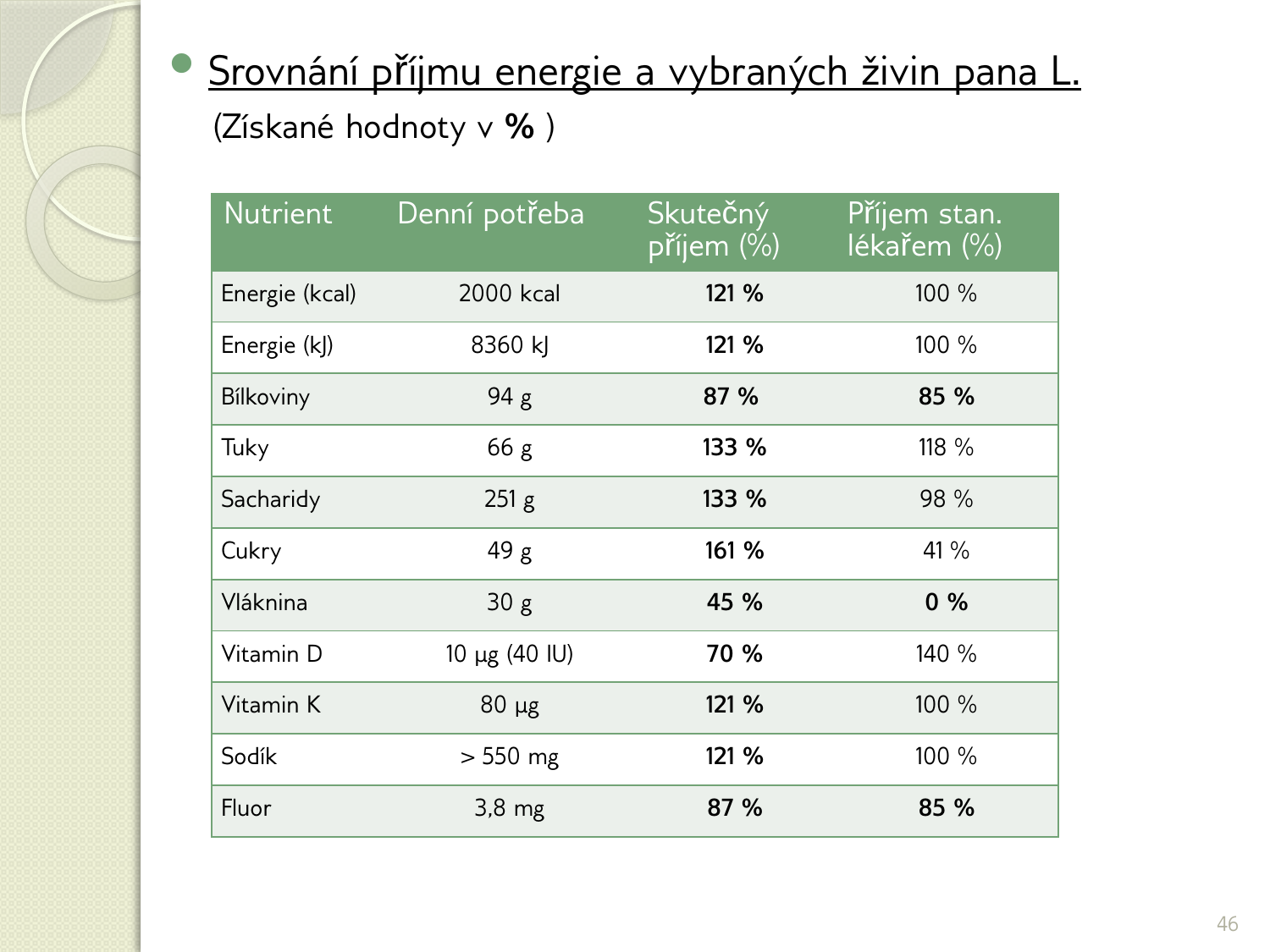

Srovnání příjmu energie a vybraných živin pana L.
(Získané hodnoty v % )

| Nutrient | Denní potřeba | Skutečný příjem (%) | Příjem stan. lékařem (%) |
| --- | --- | --- | --- |
| Energie (kcal) | 2000 kcal | 121 % | 100 % |
| Energie (kJ) | 8360 kJ | 121 % | 100 % |
| Bílkoviny | 94 g | 87 % | 85 % |
| Tuky | 66 g | 133 % | 118 % |
| Sacharidy | 251 g | 133 % | 98 % |
| Cukry | 49 g | 161 % | 41 % |
| Vláknina | 30 g | 45 % | 0 % |
| Vitamin D | 10 µg (40 IU) | 70 % | 140 % |
| Vitamin K | 80 µg | 121 % | 100 % |
| Sodík | > 550 mg | 121 % | 100 % |
| Fluor | 3,8 mg | 87 % | 85 % |
46